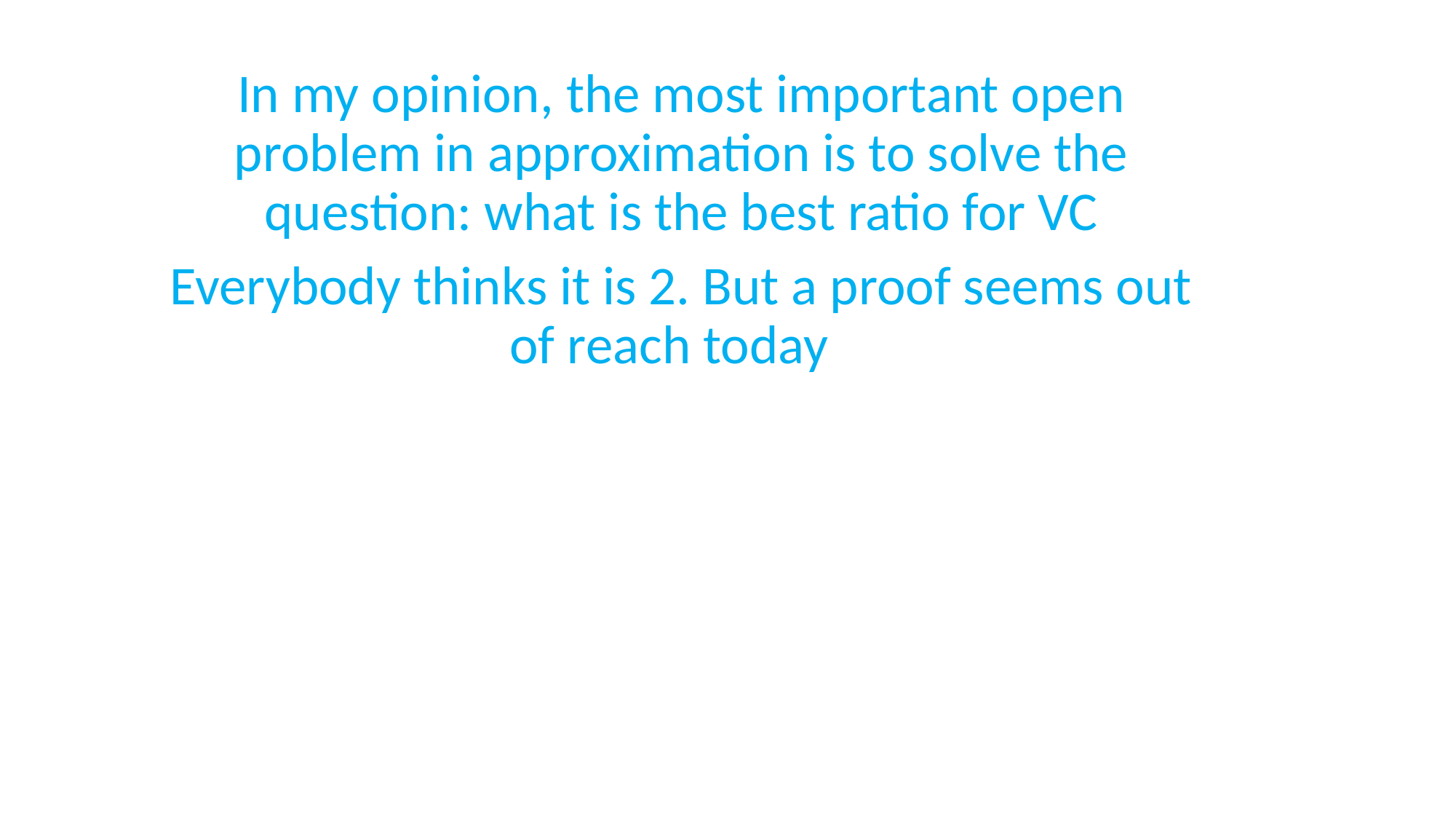

In my opinion, the most important open problem in approximation is to solve the question: what is the best ratio for VC
Everybody thinks it is 2. But a proof seems out of reach today

#